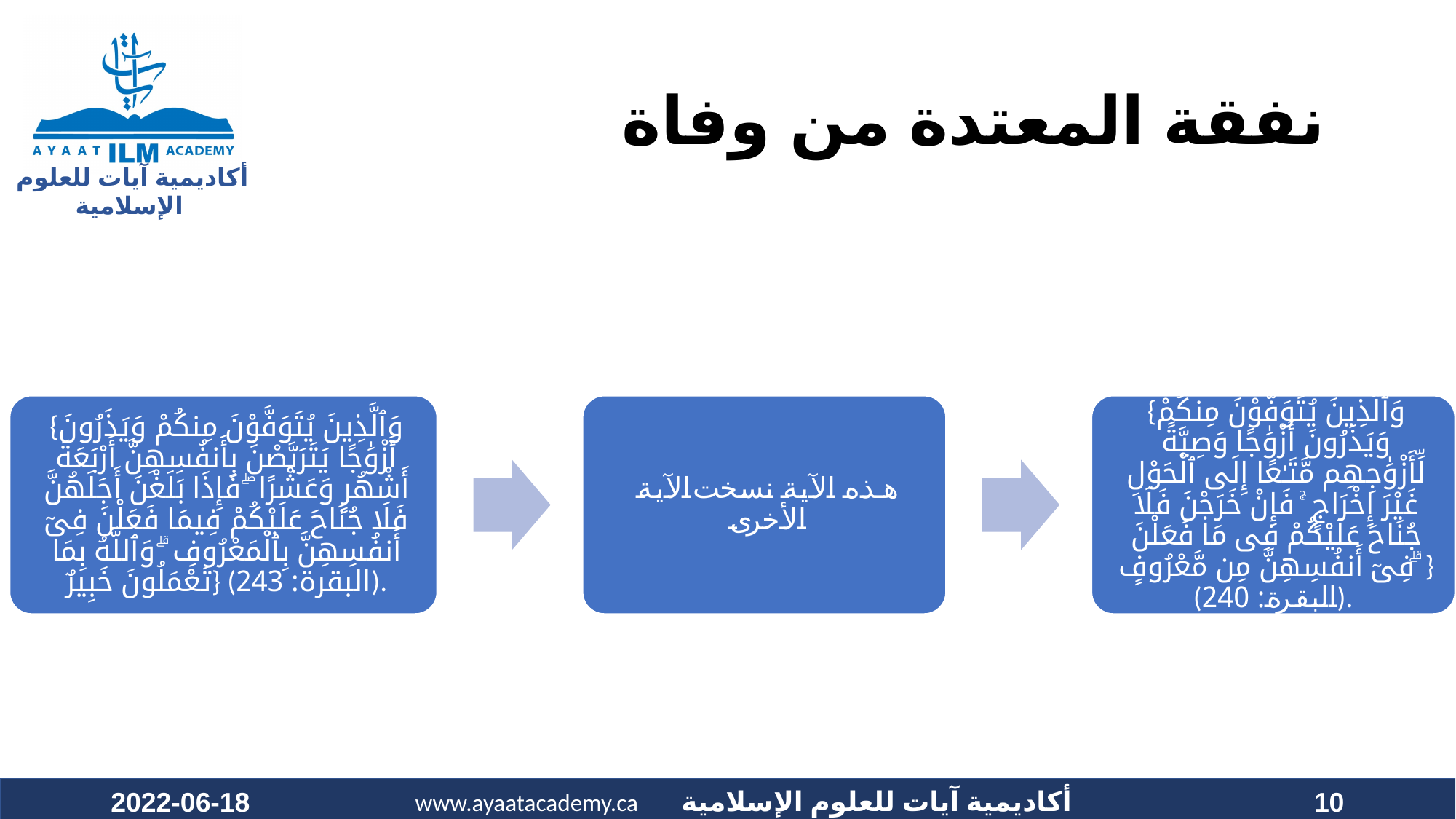

# نفقة المعتدة من وفاة
{وَٱلَّذِينَ يُتَوَفَّوْنَ مِنكُمْ وَيَذَرُونَ أَزْوَٰجًا يَتَرَبَّصْنَ بِأَنفُسِهِنَّ أَرْبَعَةَ أَشْهُرٍ وَعَشْرًا ۖ فَإِذَا بَلَغْنَ أَجَلَهُنَّ فَلَا جُنَاحَ عَلَيْكُمْ فِيمَا فَعَلْنَ فِىٓ أَنفُسِهِنَّ بِٱلْمَعْرُوفِ ۗ وَٱللَّهُ بِمَا تَعْمَلُونَ خَبِيرٌ} (البقرة: 243).

هذه الآية نسخت الآية الأخرى

{وَٱلَّذِينَ يُتَوَفَّوْنَ مِنكُمْ وَيَذَرُونَ أَزْوَٰجًا وَصِيَّةً لِّأَزْوَٰجِهِم مَّتَـٰعًا إِلَى ٱلْحَوْلِ غَيْرَ إِخْرَاجٍ ۚ فَإِنْ خَرَجْنَ فَلَا جُنَاحَ عَلَيْكُمْ فِى مَا فَعَلْنَ فِىٓ أَنفُسِهِنَّ مِن مَّعْرُوفٍ ۗ} (البقرة: 240).
2022-06-18
10